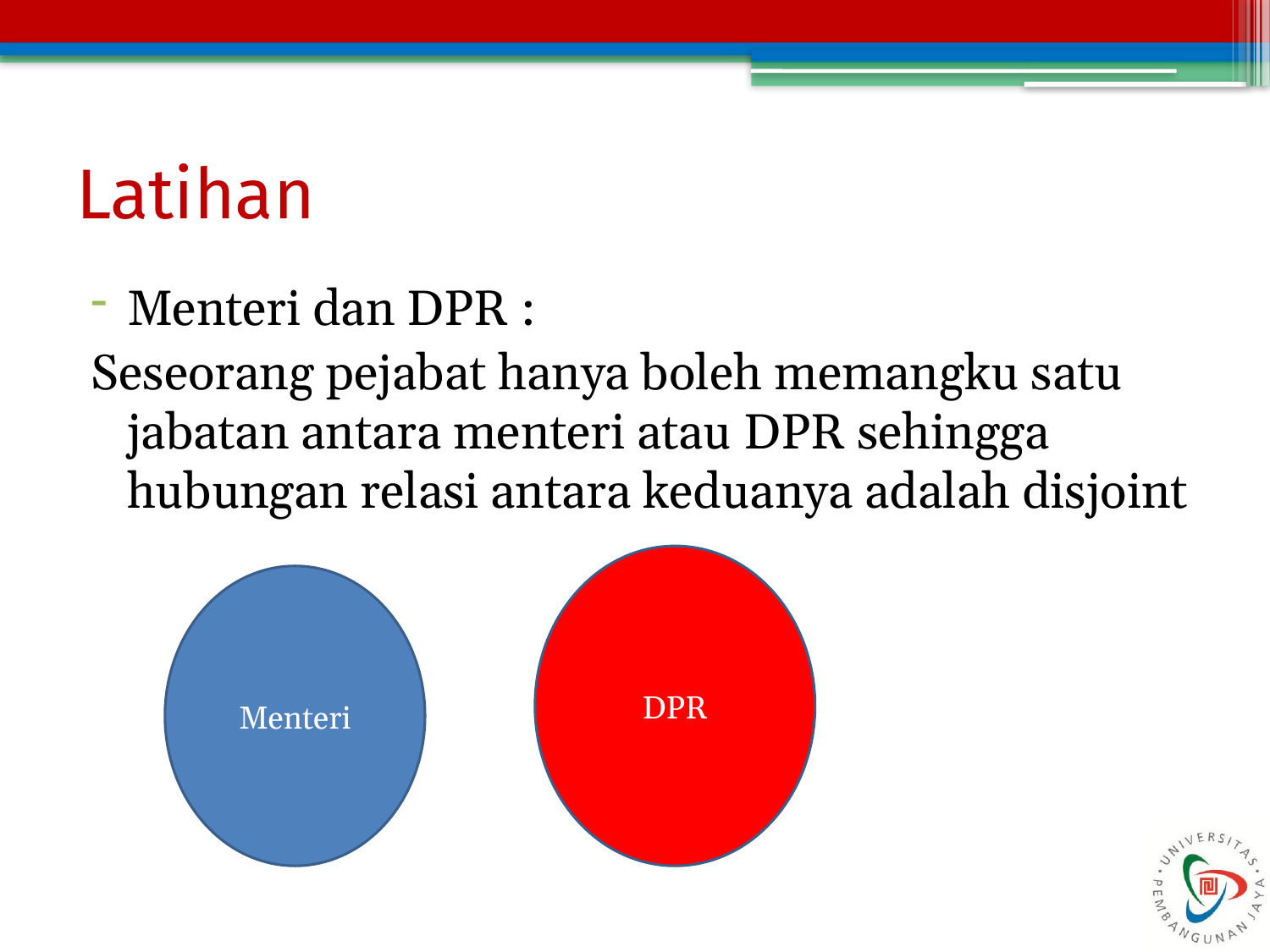

# Latihan
Menteri dan DPR :
Seseorang pejabat hanya boleh memangku satu jabatan antara menteri atau DPR sehingga hubungan relasi antara keduanya adalah disjoint

DPR
Menteri